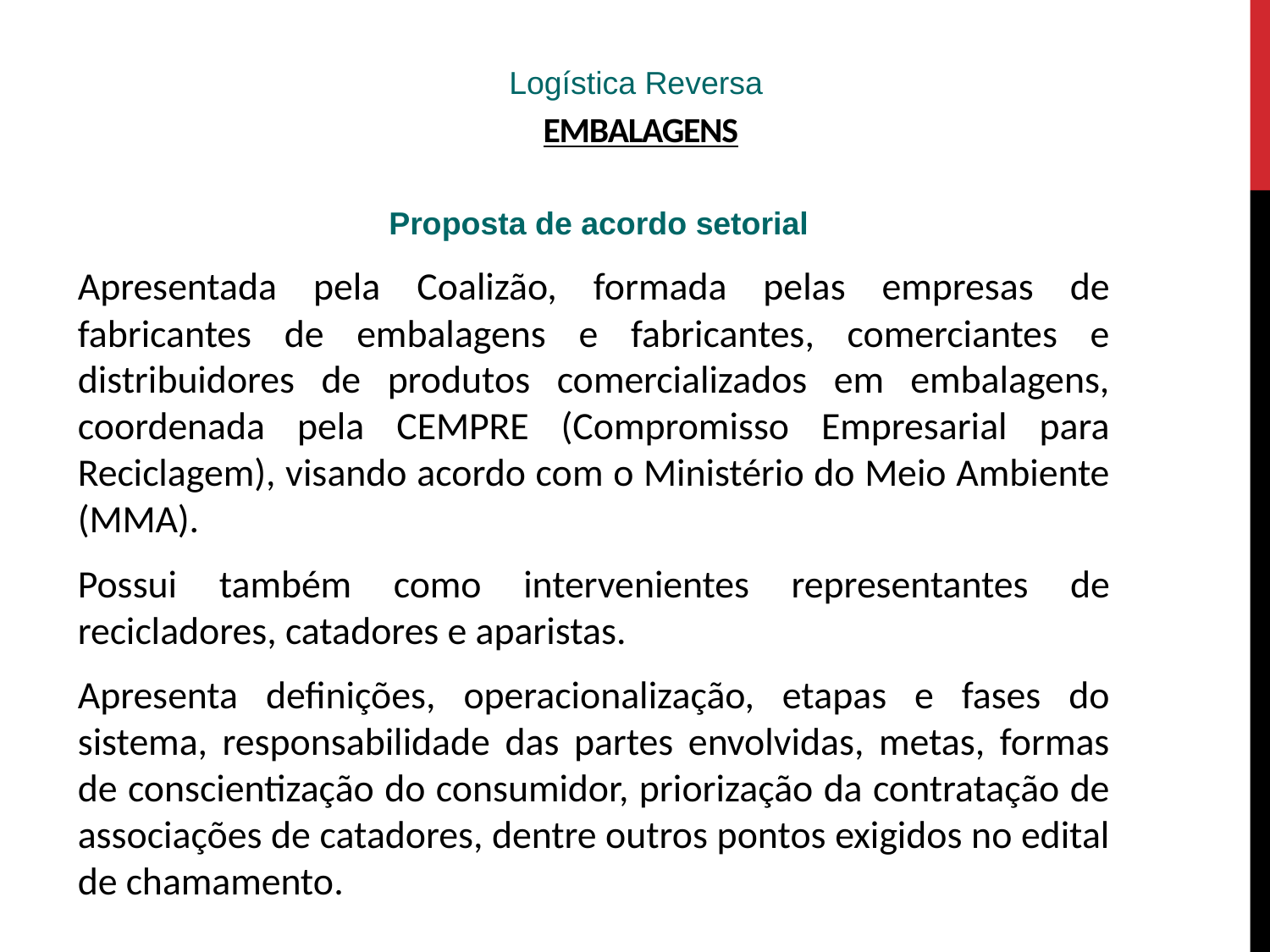

# EMBALAGENS
Logística Reversa
 Proposta de acordo setorial
Apresentada pela Coalizão, formada pelas empresas de fabricantes de embalagens e fabricantes, comerciantes e distribuidores de produtos comercializados em embalagens, coordenada pela CEMPRE (Compromisso Empresarial para Reciclagem), visando acordo com o Ministério do Meio Ambiente (MMA).
Possui também como intervenientes representantes de recicladores, catadores e aparistas.
Apresenta definições, operacionalização, etapas e fases do sistema, responsabilidade das partes envolvidas, metas, formas de conscientização do consumidor, priorização da contratação de associações de catadores, dentre outros pontos exigidos no edital de chamamento.